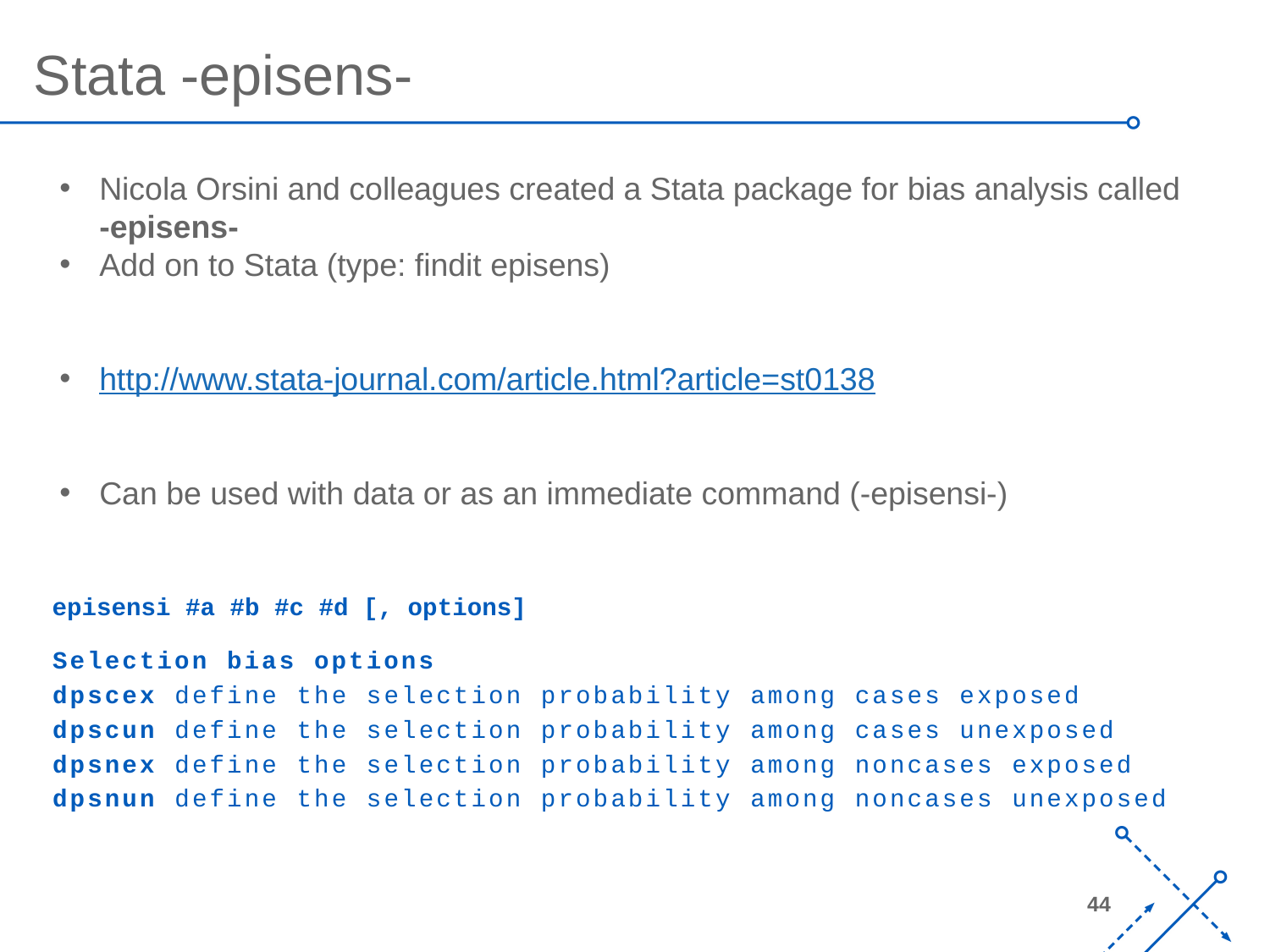

Stata -episens-
Nicola Orsini and colleagues created a Stata package for bias analysis called -episens-
Add on to Stata (type: findit episens)

http://www.stata-journal.com/article.html?article=st0138

Can be used with data or as an immediate command (-episensi-)
 episensi #a #b #c #d [, options]
Selection bias options
dpscex define the selection probability among cases exposed
dpscun define the selection probability among cases unexposed
dpsnex define the selection probability among noncases exposed
dpsnun define the selection probability among noncases unexposed